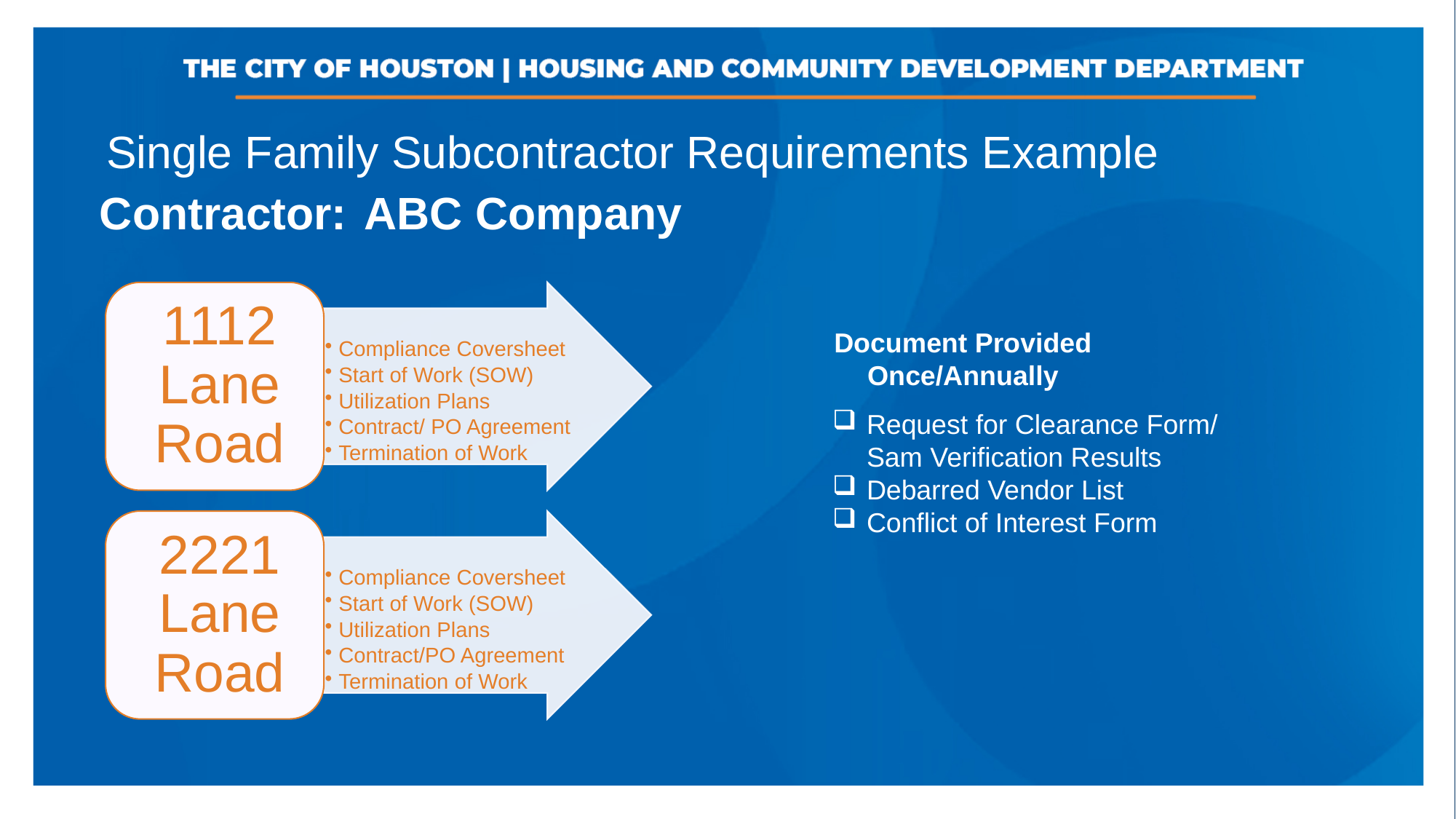

Single Family Subcontractor Requirements Example
Contractor: ABC Company

Compliance Coversheet
Start of Work (SOW)
Utilization Plans
Contract/ PO Agreement
Termination of Work
1112 Lane Road

Compliance Coversheet
Start of Work (SOW)
Utilization Plans
Contract/PO Agreement
Termination of Work
2221 Lane Road
Document Provided Once/Annually
Request for Clearance Form/ Sam Verification Results
Debarred Vendor List
Conflict of Interest Form